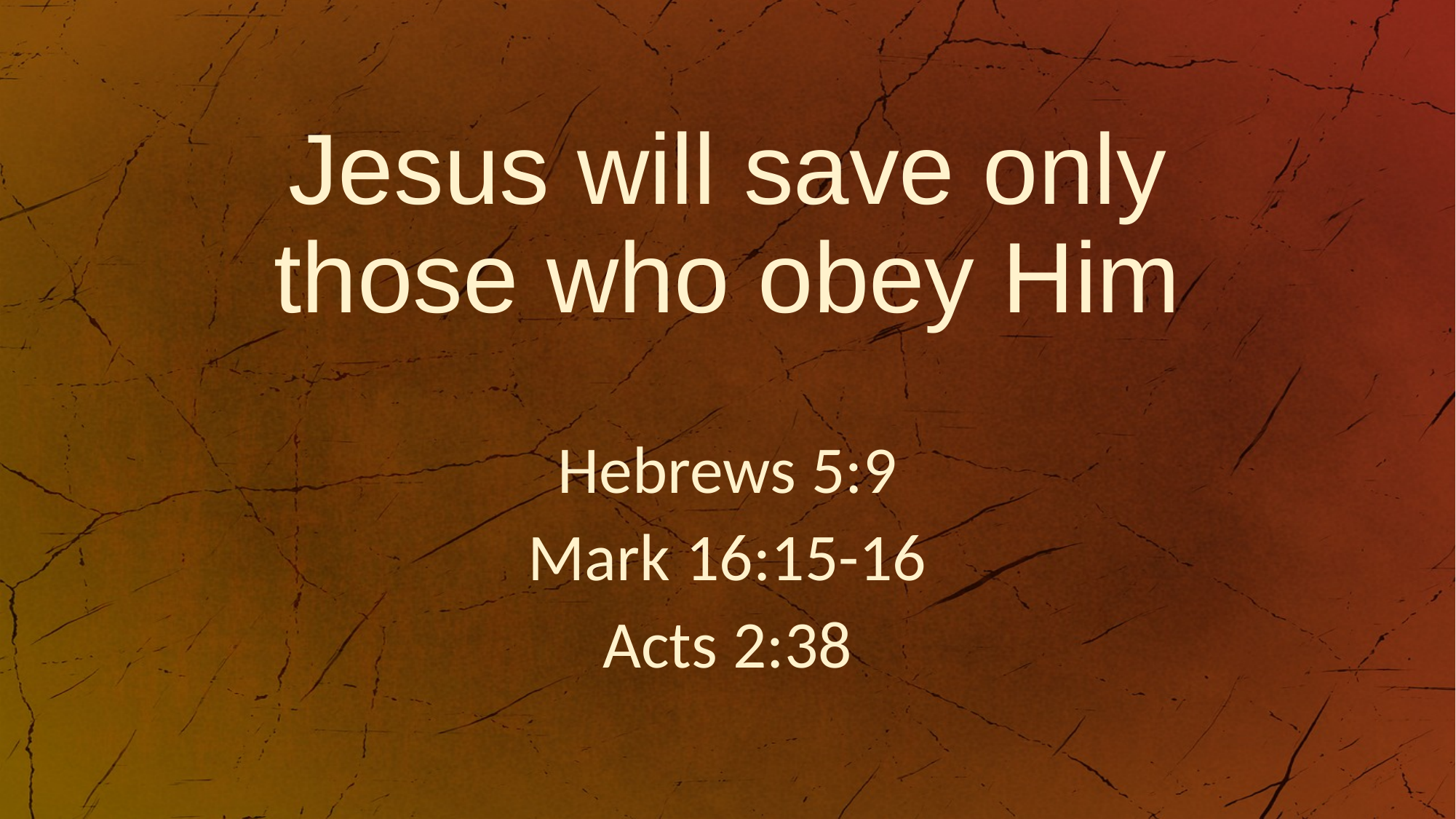

# Jesus will save only those who obey Him
Hebrews 5:9
Mark 16:15-16
Acts 2:38